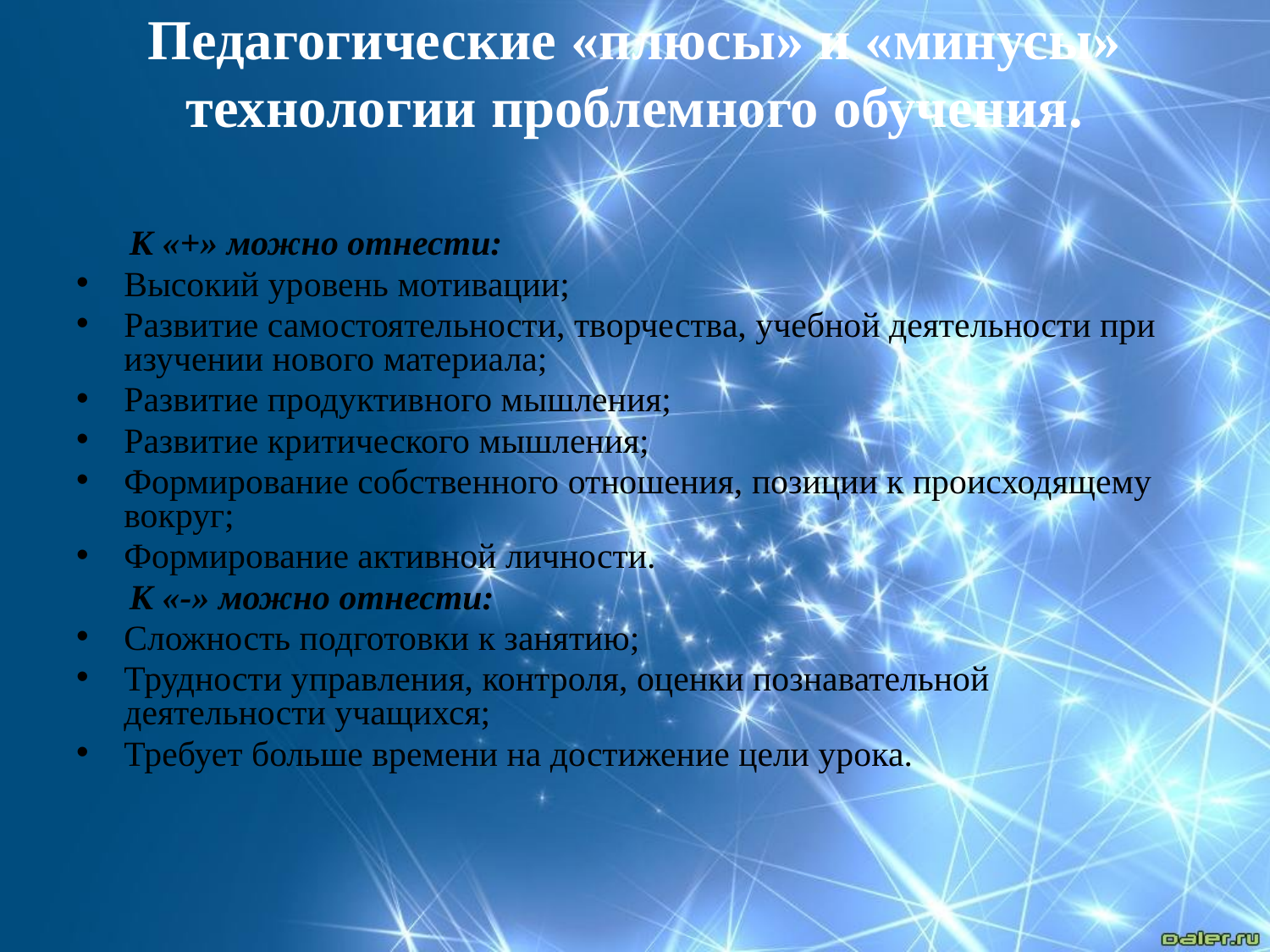

# Педагогические «плюсы» и «минусы» технологии проблемного обучения.
      К «+» можно отнести:
Высокий уровень мотивации;
Развитие самостоятельности, творчества, учебной деятельности при изучении нового материала;
Развитие продуктивного мышления;
Развитие критического мышления;
Формирование собственного отношения, позиции к происходящему вокруг;
Формирование активной личности.
      К «-» можно отнести:
Сложность подготовки к занятию;
Трудности управления, контроля, оценки познавательной деятельности учащихся;
Требует больше времени на достижение цели урока.